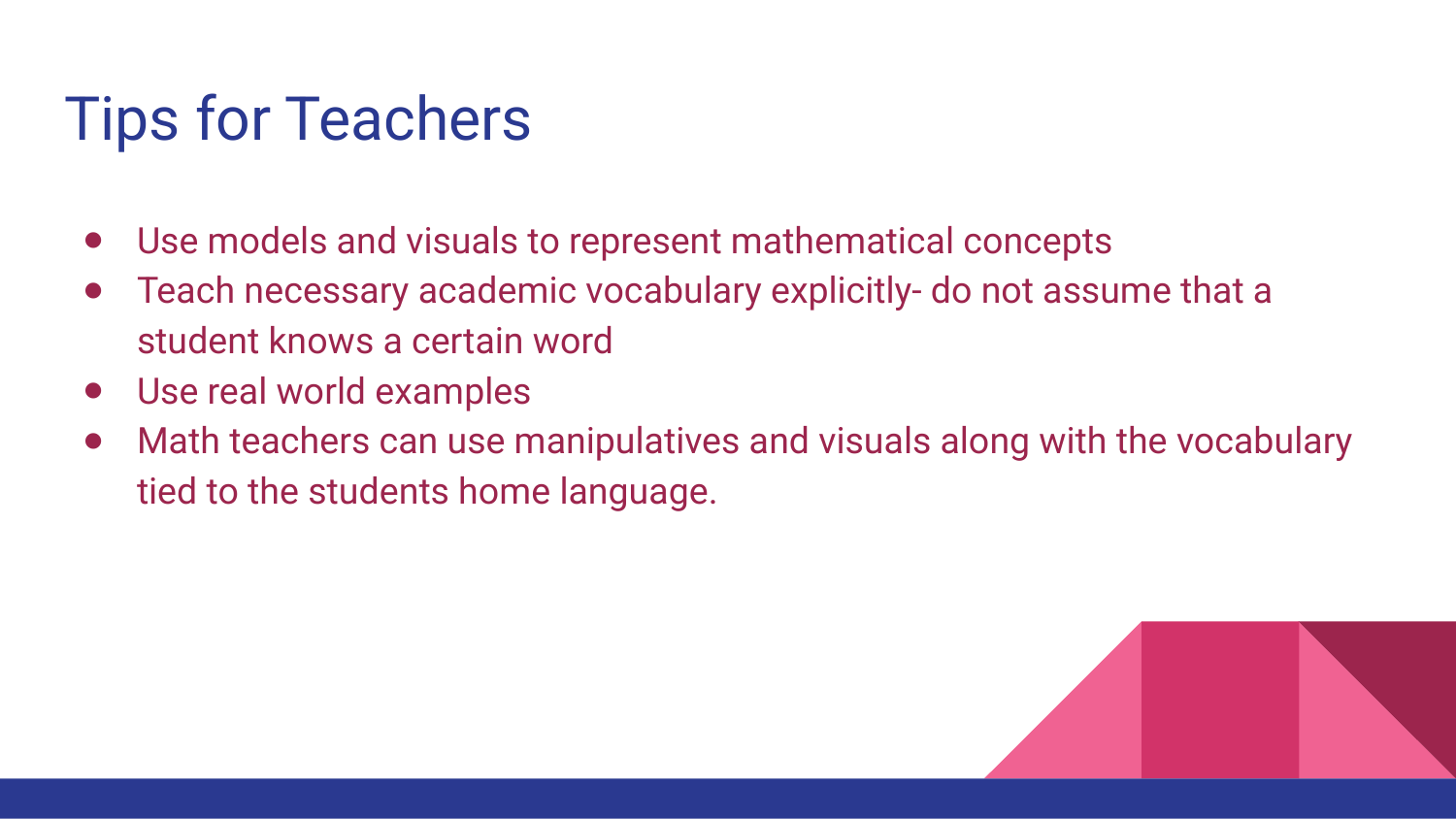

# Tips for Teachers
Use models and visuals to represent mathematical concepts
Teach necessary academic vocabulary explicitly- do not assume that a student knows a certain word
Use real world examples
Math teachers can use manipulatives and visuals along with the vocabulary tied to the students home language.